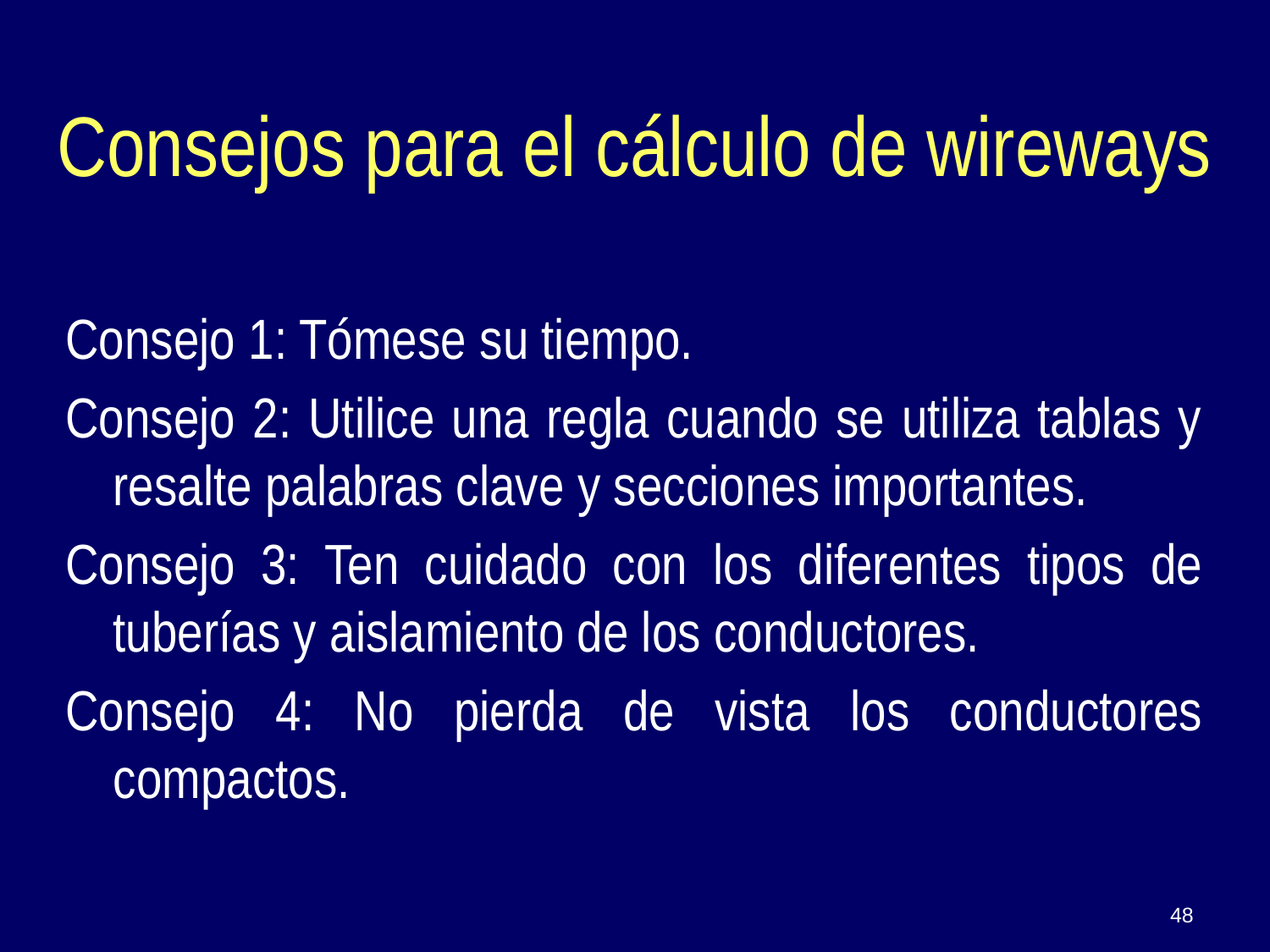

Consejos para el cálculo de wireways
Consejo 1: Tómese su tiempo.
Consejo 2: Utilice una regla cuando se utiliza tablas y resalte palabras clave y secciones importantes.
Consejo 3: Ten cuidado con los diferentes tipos de tuberías y aislamiento de los conductores.
Consejo 4: No pierda de vista los conductores compactos.
48